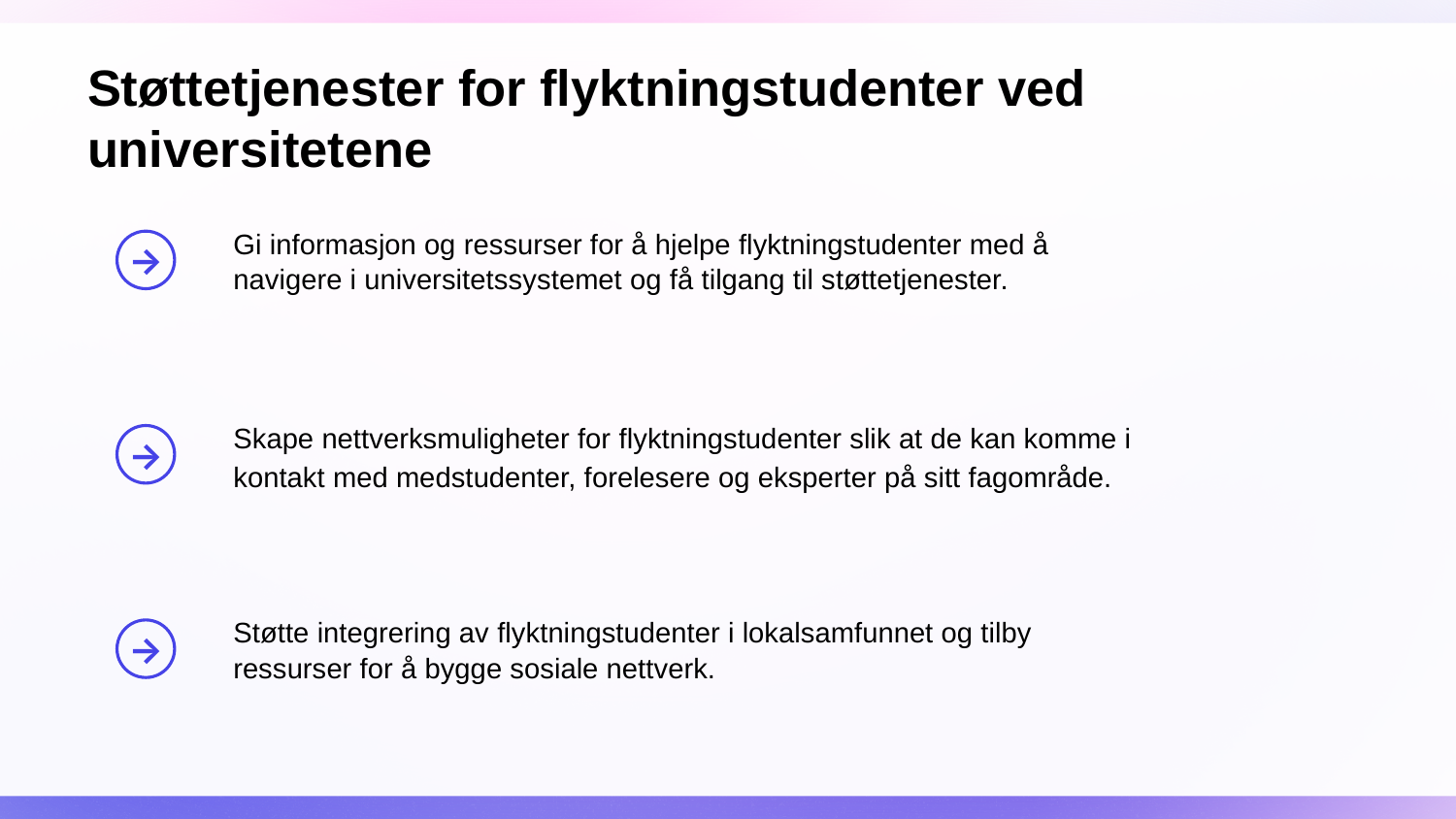

# Støttetjenester for flyktningstudenter ved universitetene
Gi informasjon og ressurser for å hjelpe flyktningstudenter med å navigere i universitetssystemet og få tilgang til støttetjenester.
Skape nettverksmuligheter for flyktningstudenter slik at de kan komme i kontakt med medstudenter, forelesere og eksperter på sitt fagområde.
Støtte integrering av flyktningstudenter i lokalsamfunnet og tilby ressurser for å bygge sosiale nettverk.